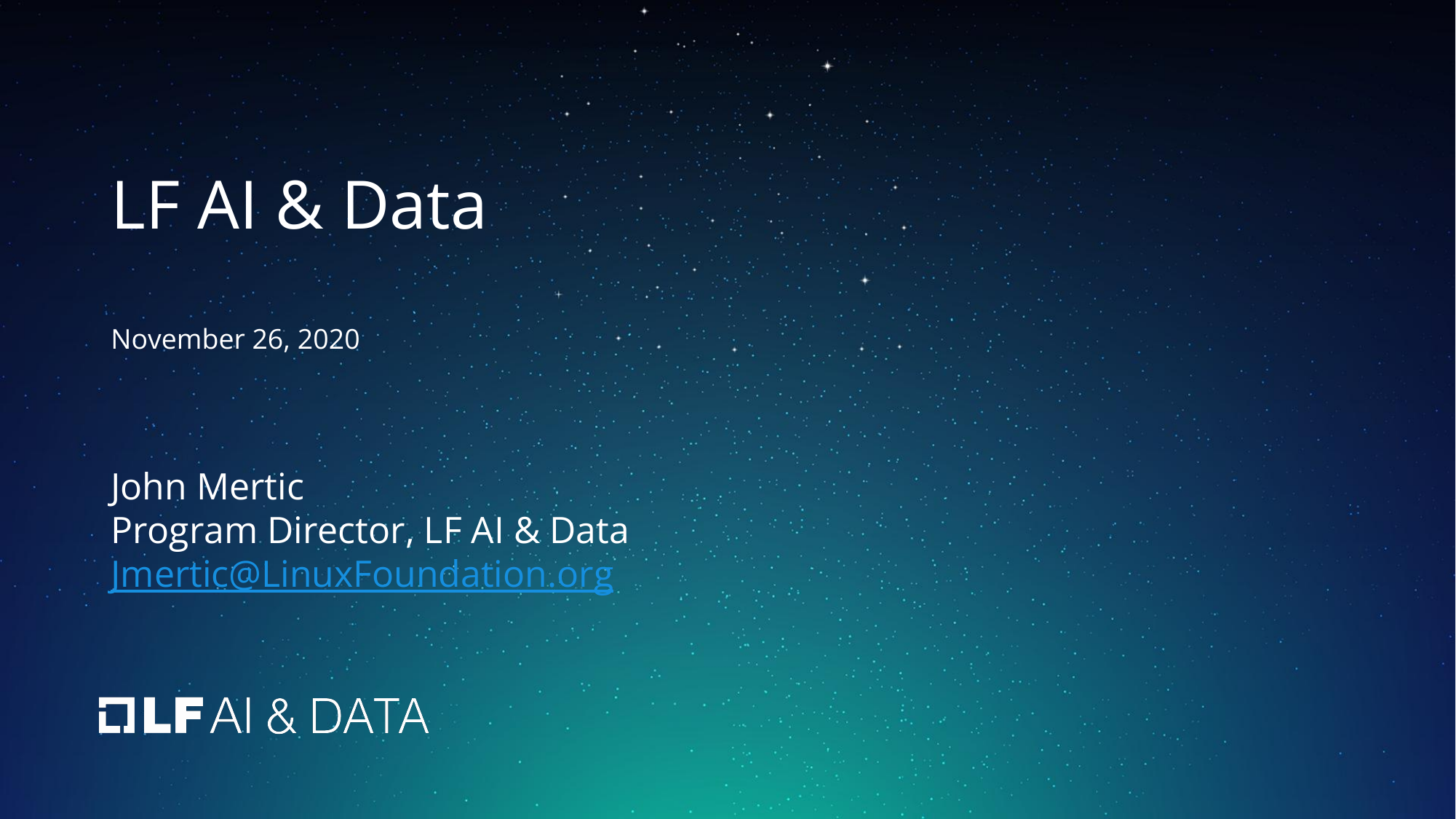

# LF AI & Data

November 26, 2020
John Mertic
Program Director, LF AI & Data
Jmertic@LinuxFoundation.org